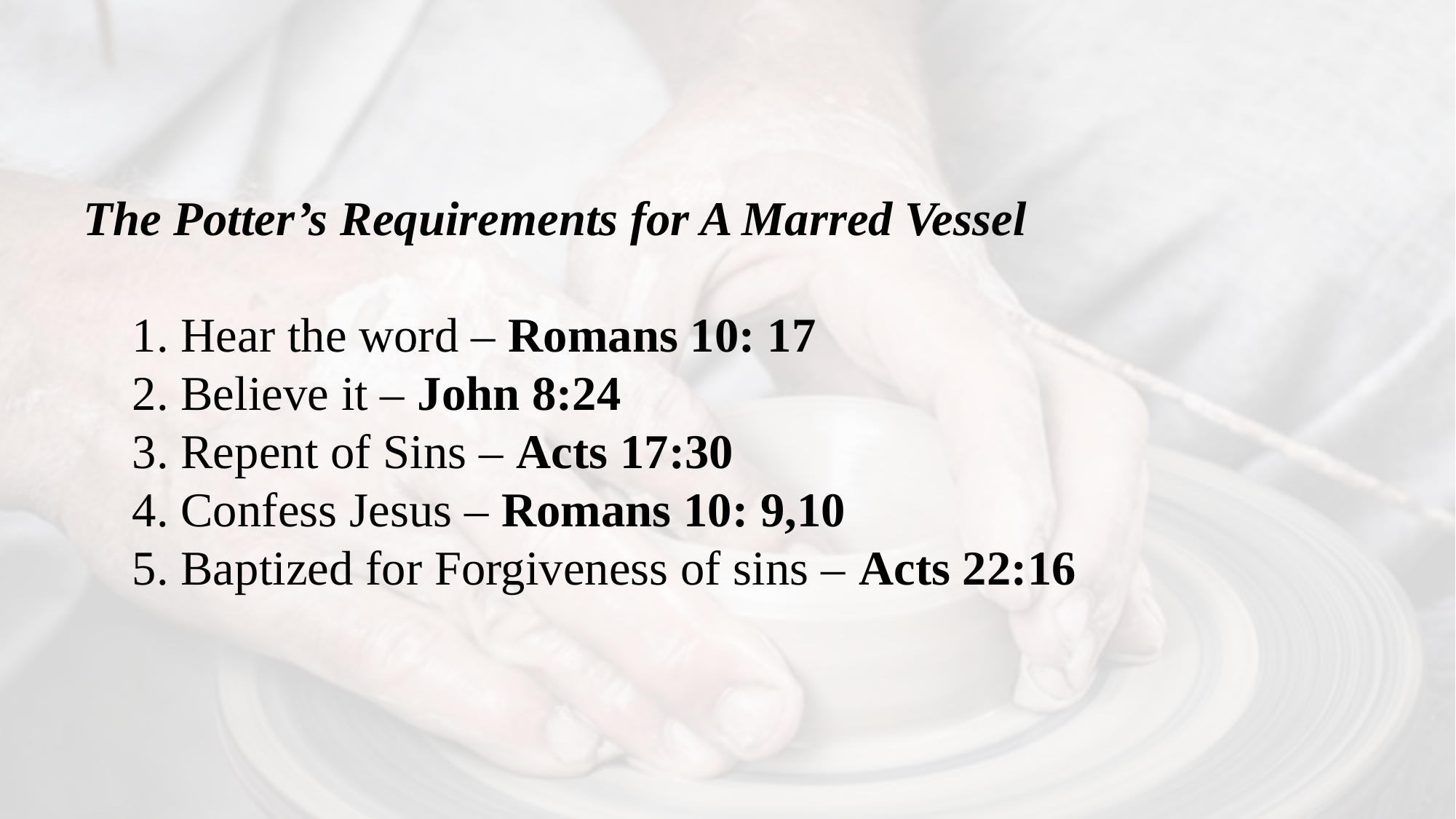

The Potter’s Requirements for A Marred Vessel

    1. Hear the word – Romans 10: 17
    2. Believe it – John 8:24
    3. Repent of Sins – Acts 17:30
    4. Confess Jesus – Romans 10: 9,10
    5. Baptized for Forgiveness of sins – Acts 22:16